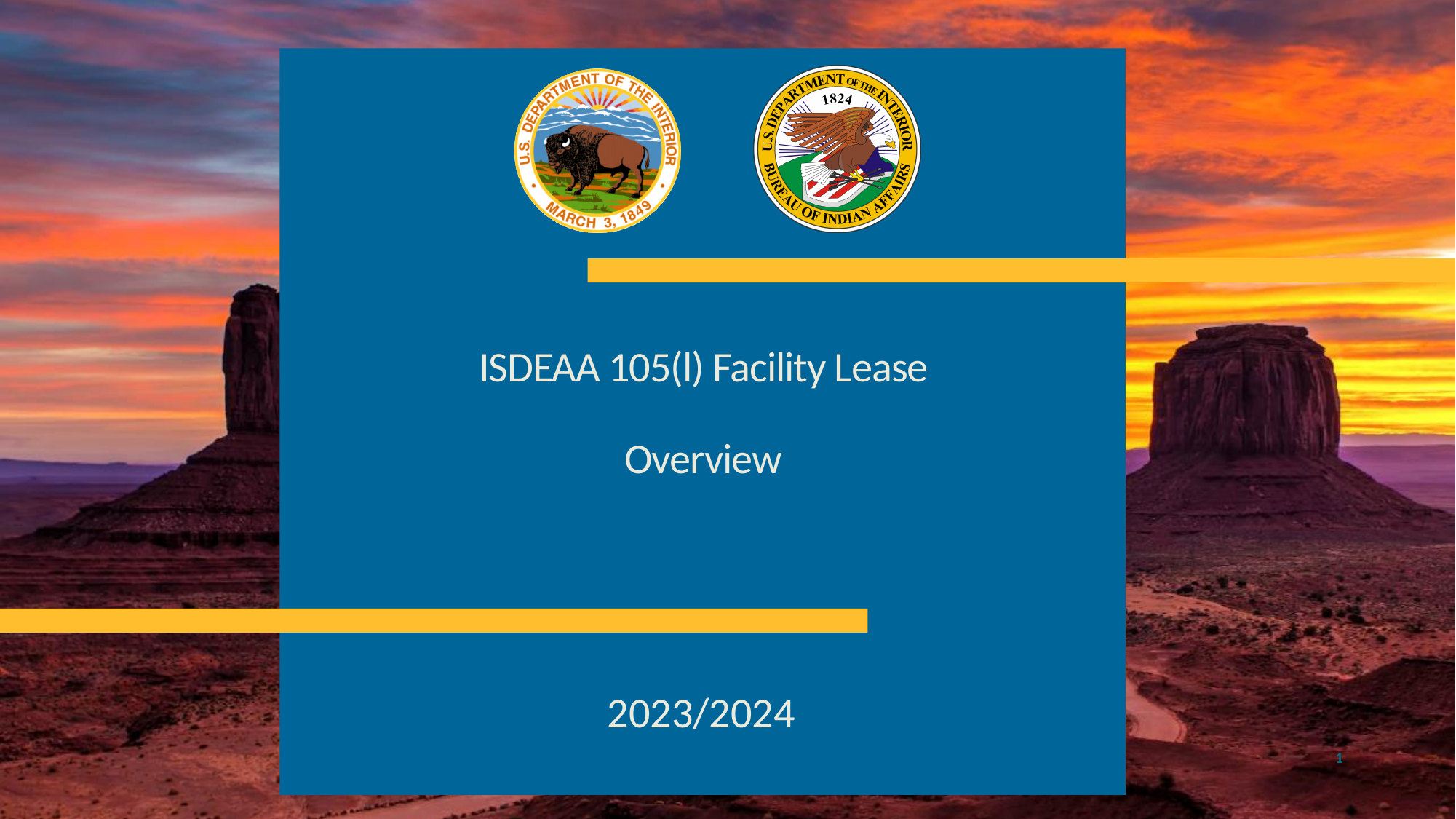

# ISDEAA 105(l) Facility Lease Overview
2023/2024
1